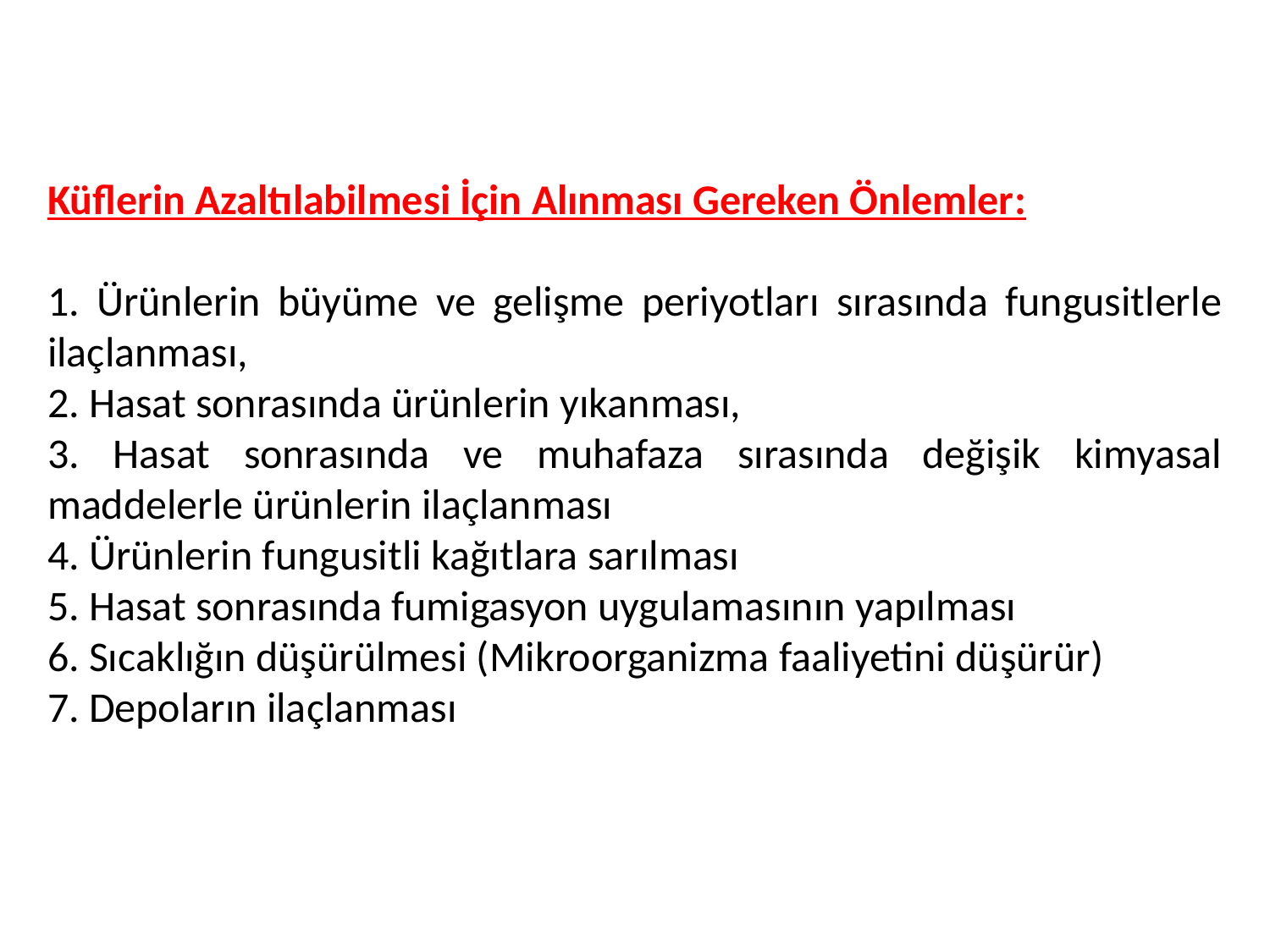

Küflerin Azaltılabilmesi İçin Alınması Gereken Önlemler:

1. Ürünlerin büyüme ve gelişme periyotları sırasında fungusitlerle ilaçlanması,
2. Hasat sonrasında ürünlerin yıkanması,
3. Hasat sonrasında ve muhafaza sırasında değişik kimyasal maddelerle ürünlerin ilaçlanması
4. Ürünlerin fungusitli kağıtlara sarılması
5. Hasat sonrasında fumigasyon uygulamasının yapılması
6. Sıcaklığın düşürülmesi (Mikroorganizma faaliyetini düşürür)
7. Depoların ilaçlanması